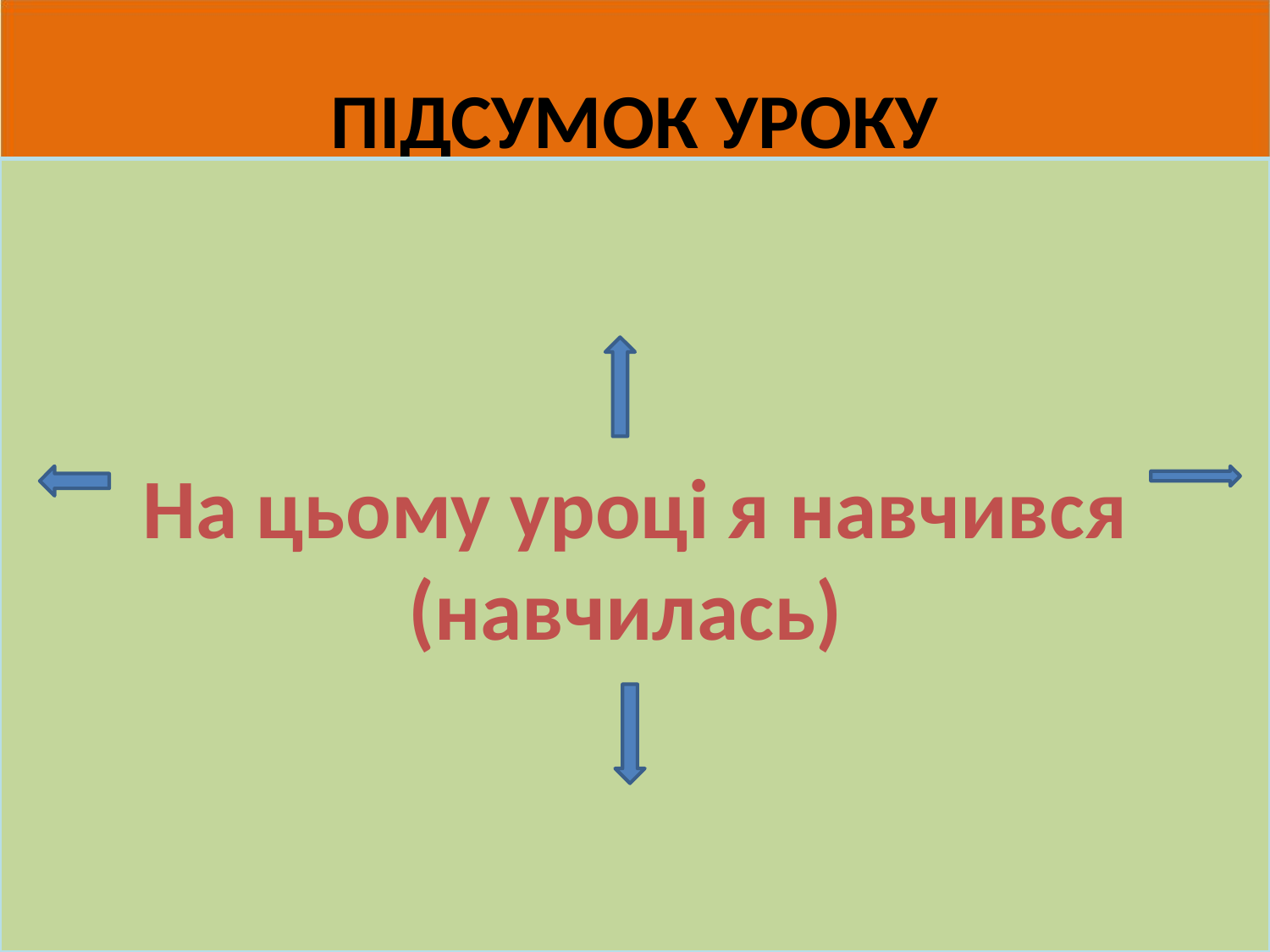

# ПІДСУМОК УРОКУ
На цьому уроці я навчився (навчилась)